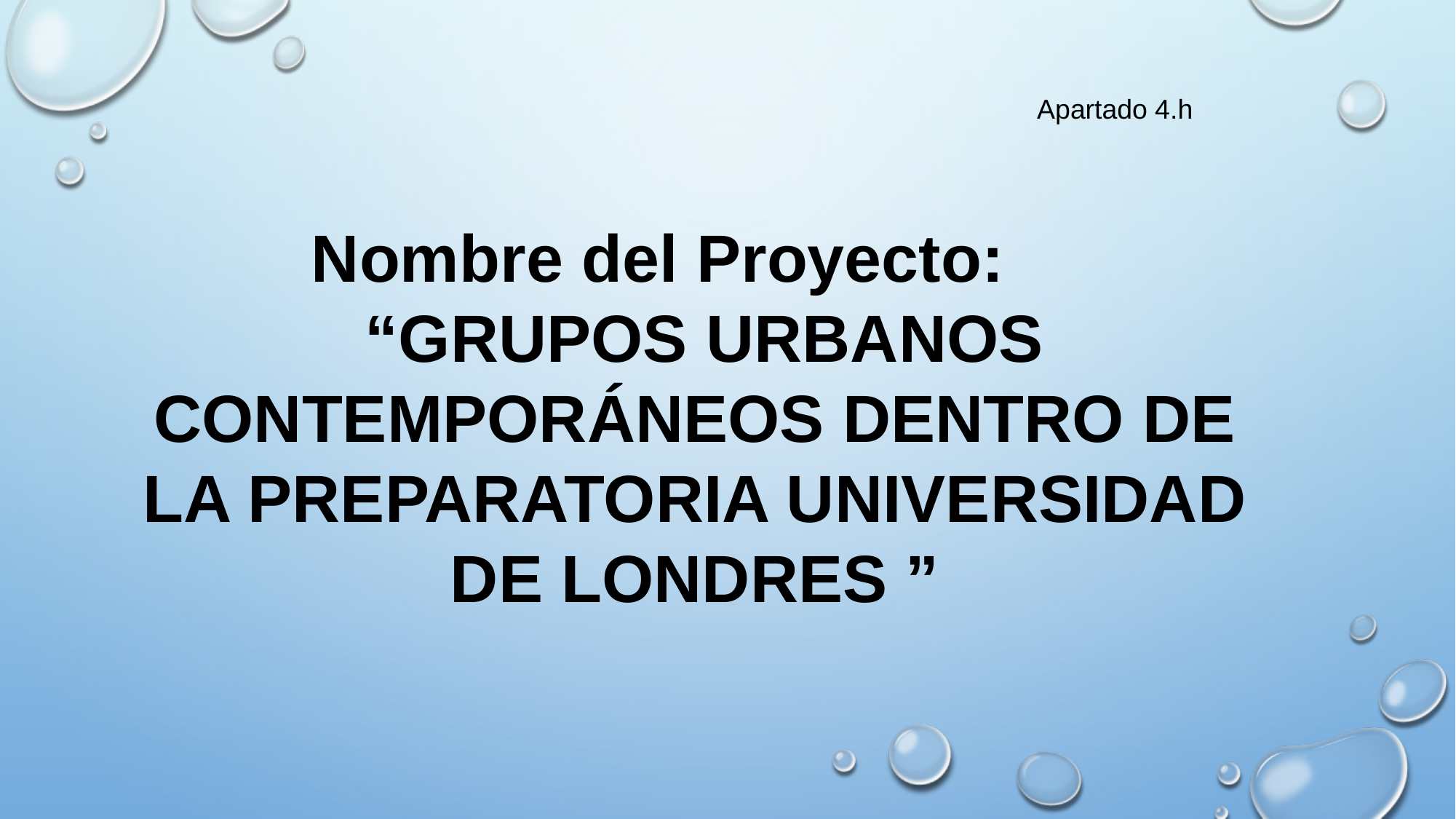

Apartado 4.h
Nombre del Proyecto:
 “GRUPOS URBANOS CONTEMPORÁNEOS DENTRO DE LA PREPARATORIA UNIVERSIDAD DE LONDRES ”